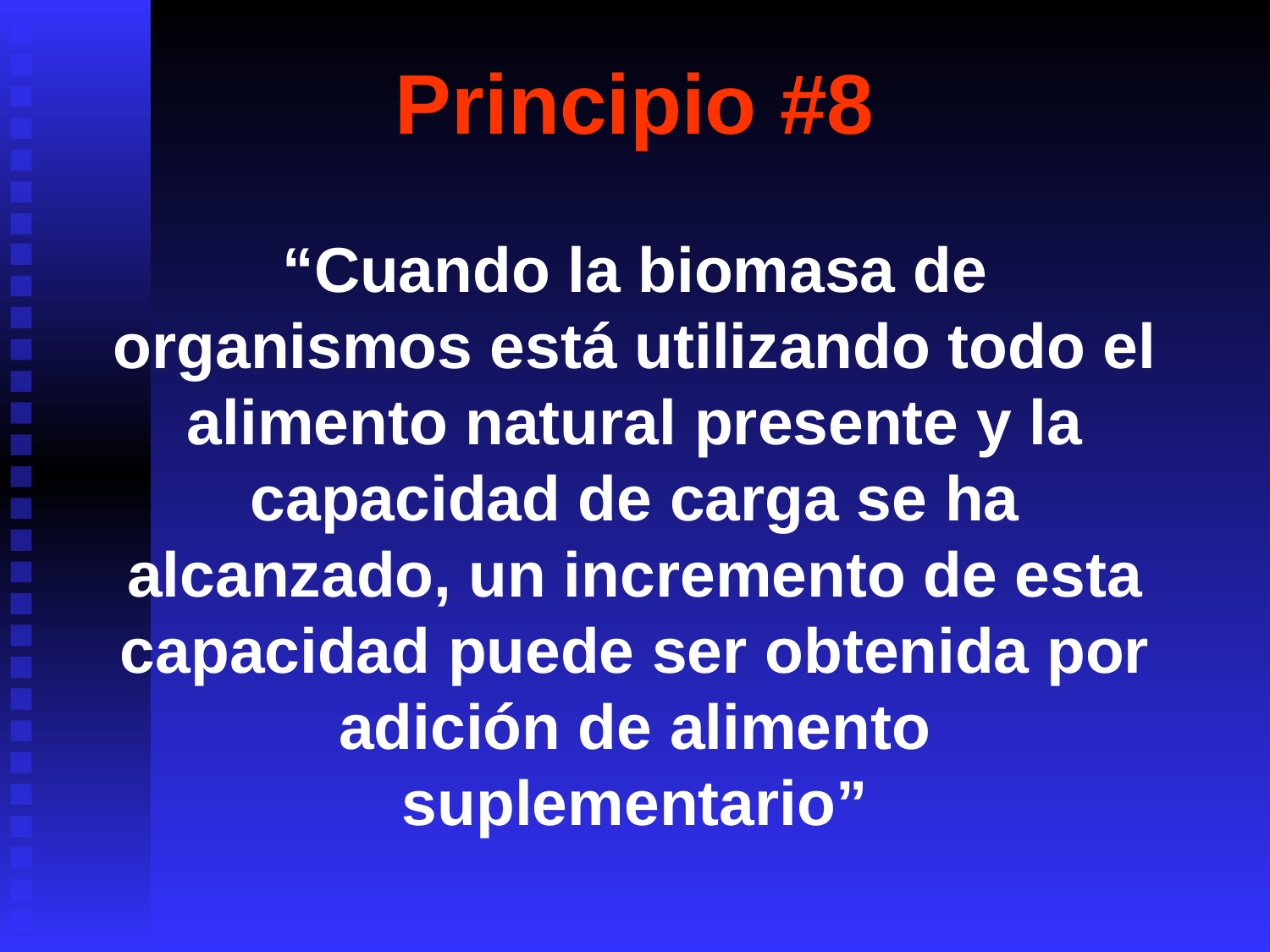

# Principio #8
“Cuando la biomasa de organismos está utilizando todo el alimento natural presente y la capacidad de carga se ha alcanzado, un incremento de esta capacidad puede ser obtenida por adición de alimento suplementario”